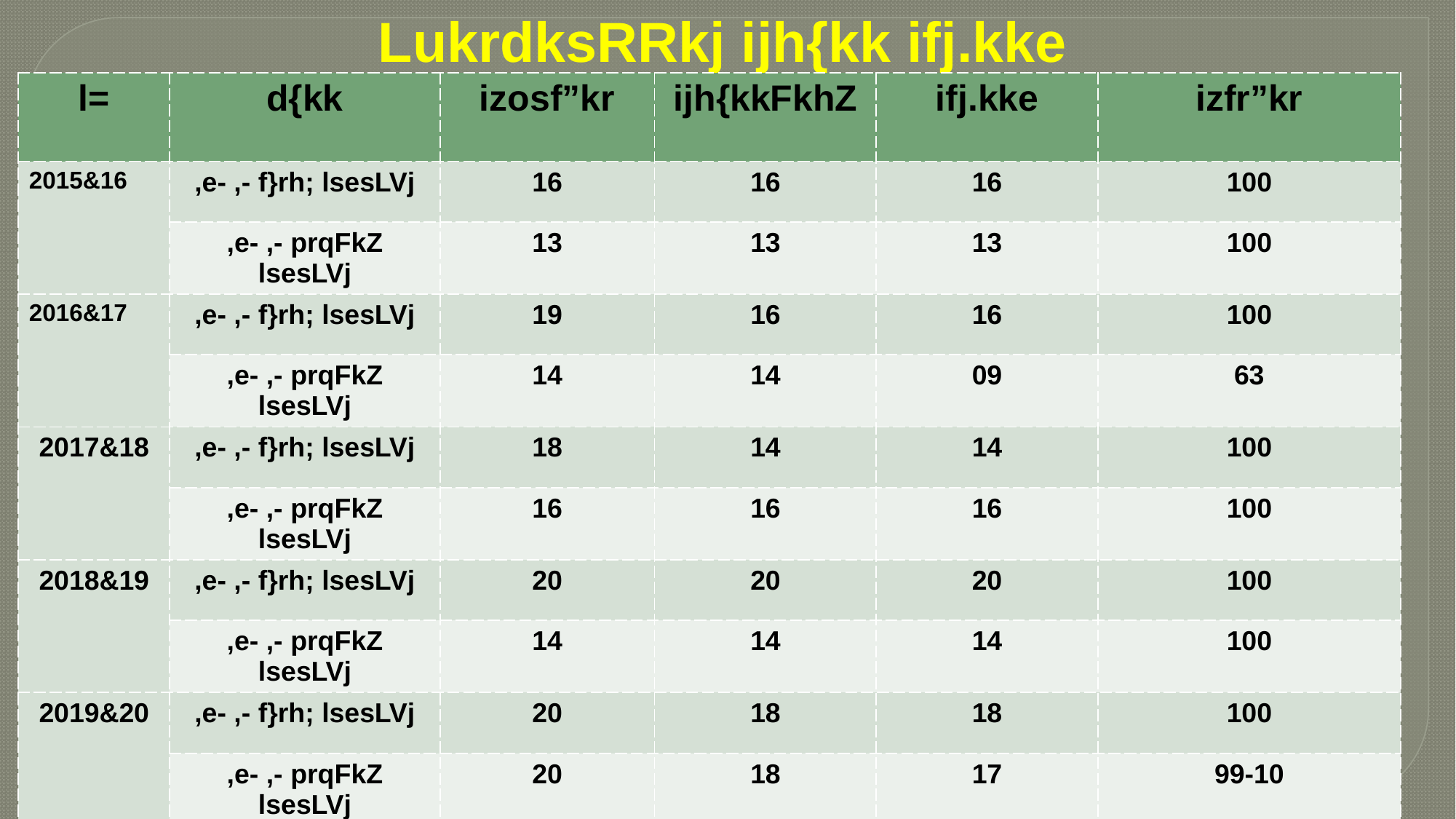

# LukrdksRRkj ijh{kk ifj.kke
| l= | d{kk | izosf”kr | ijh{kkFkhZ | ifj.kke | izfr”kr |
| --- | --- | --- | --- | --- | --- |
| 2015&16 | ,e- ,- f}rh; lsesLVj | 16 | 16 | 16 | 100 |
|  | ,e- ,- prqFkZ lsesLVj | 13 | 13 | 13 | 100 |
| 2016&17 | ,e- ,- f}rh; lsesLVj | 19 | 16 | 16 | 100 |
|  | ,e- ,- prqFkZ lsesLVj | 14 | 14 | 09 | 63 |
| 2017&18 | ,e- ,- f}rh; lsesLVj | 18 | 14 | 14 | 100 |
|  | ,e- ,- prqFkZ lsesLVj | 16 | 16 | 16 | 100 |
| 2018&19 | ,e- ,- f}rh; lsesLVj | 20 | 20 | 20 | 100 |
|  | ,e- ,- prqFkZ lsesLVj | 14 | 14 | 14 | 100 |
| 2019&20 | ,e- ,- f}rh; lsesLVj | 20 | 18 | 18 | 100 |
|  | ,e- ,- prqFkZ lsesLVj | 20 | 18 | 17 | 99-10 |